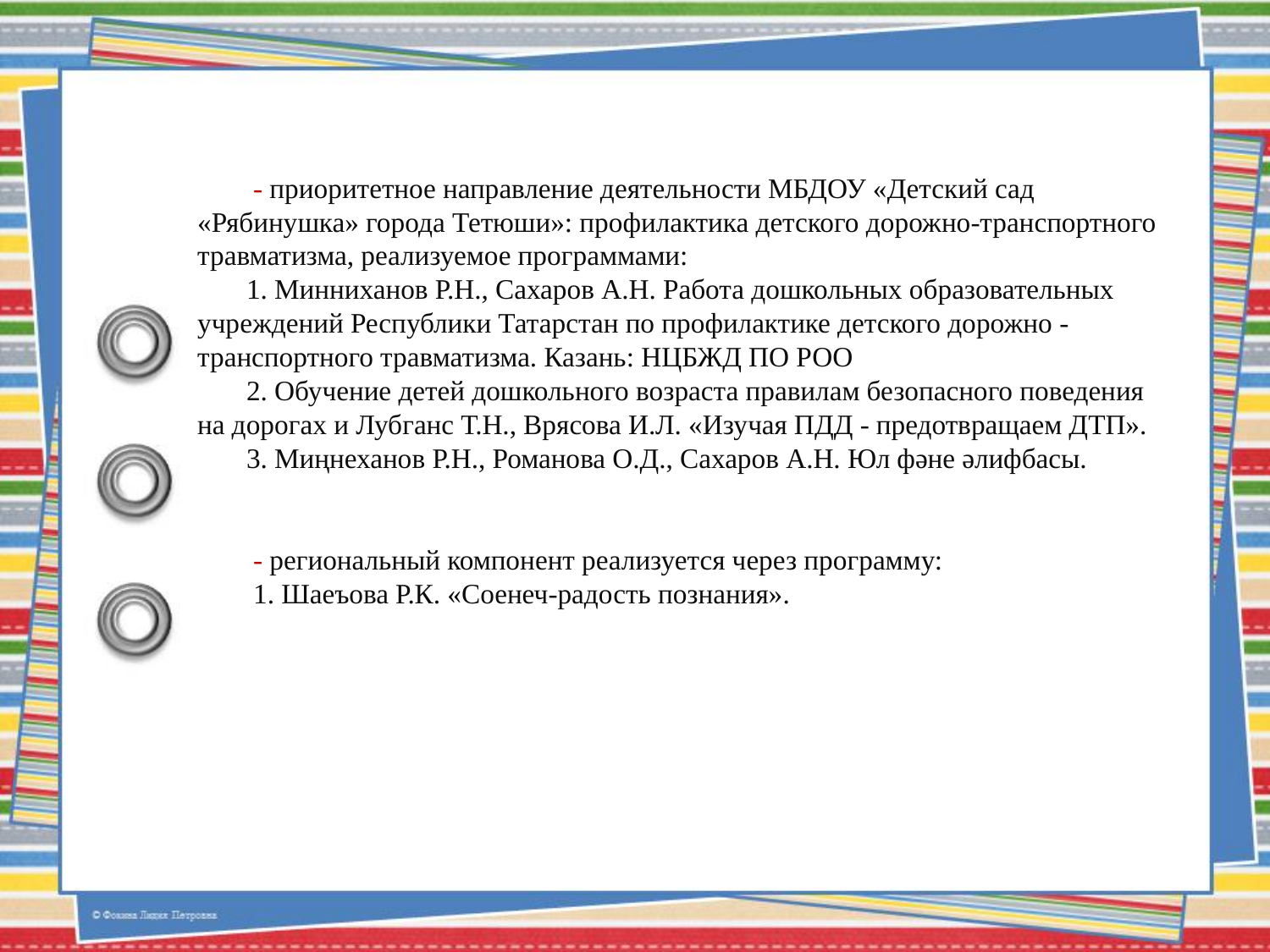

- приоритетное направление деятельности МБДОУ «Детский сад «Рябинушка» города Тетюши»: профилактика детского дорожно-транспортного травматизма, реализуемое программами:
       1. Минниханов Р.Н., Сахаров А.Н. Работа дошкольных образовательных учреждений Республики Татарстан по профилактике детского дорожно - транспортного травматизма. Казань: НЦБЖД ПО РОО
       2. Обучение детей дошкольного возраста правилам безопасного поведения на дорогах и Лубганс Т.Н., Врясова И.Л. «Изучая ПДД - предотвращаем ДТП».
       3. Миңнеханов Р.Н., Романова О.Д., Сахаров А.Н. Юл фәне әлифбасы.

        - региональный компонент реализуется через программу:
        1. Шаеъова Р.К. «Соенеч-радость познания».